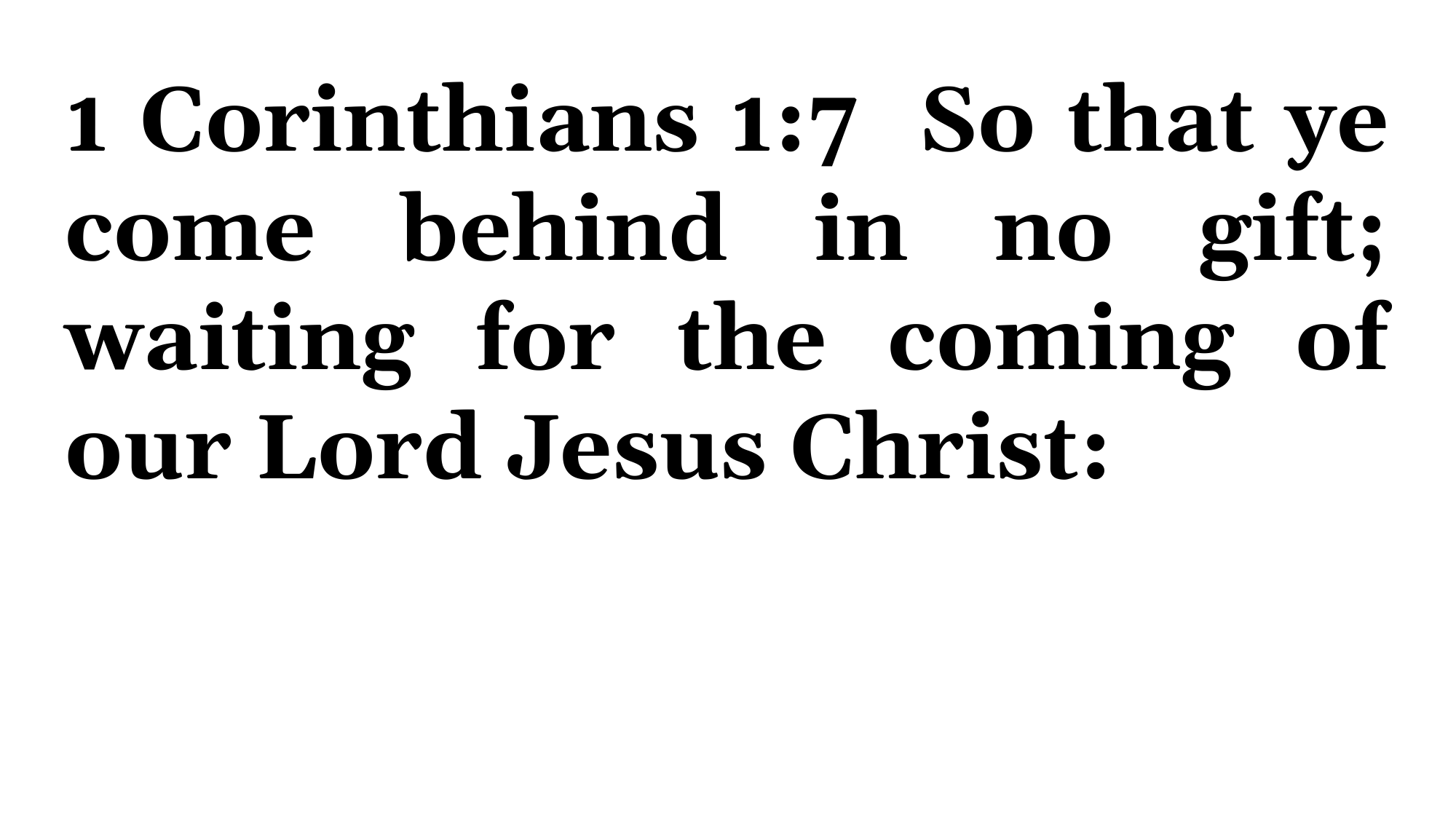

1 Corinthians 1:7  So that ye come behind in no gift; waiting for the coming of our Lord Jesus Christ: